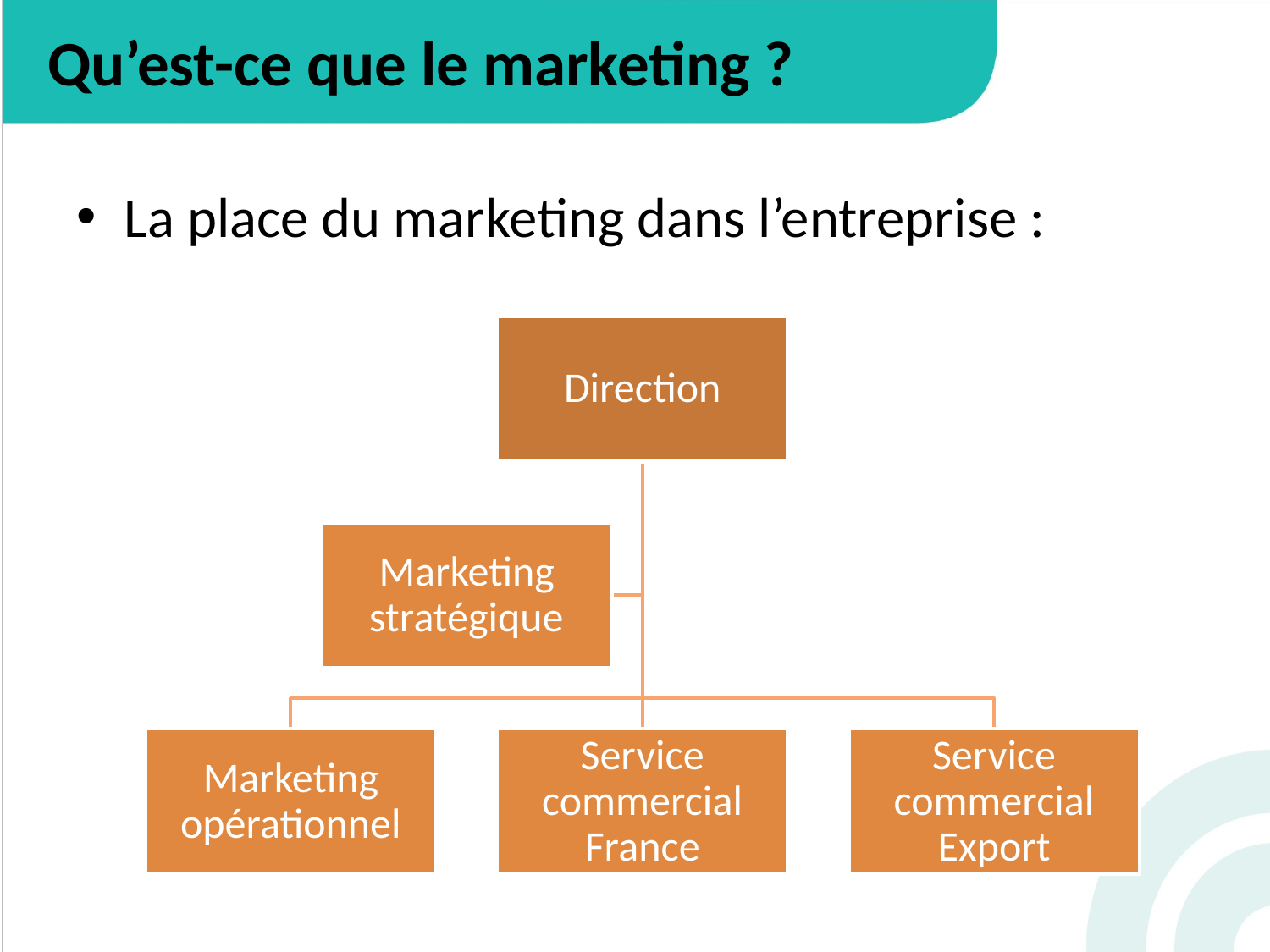

# Qu’est-ce que le marketing ?
La place du marketing dans l’entreprise :
Direction
Marketing opérationnel
Service commercial France
Service commercial Export
Marketing stratégique